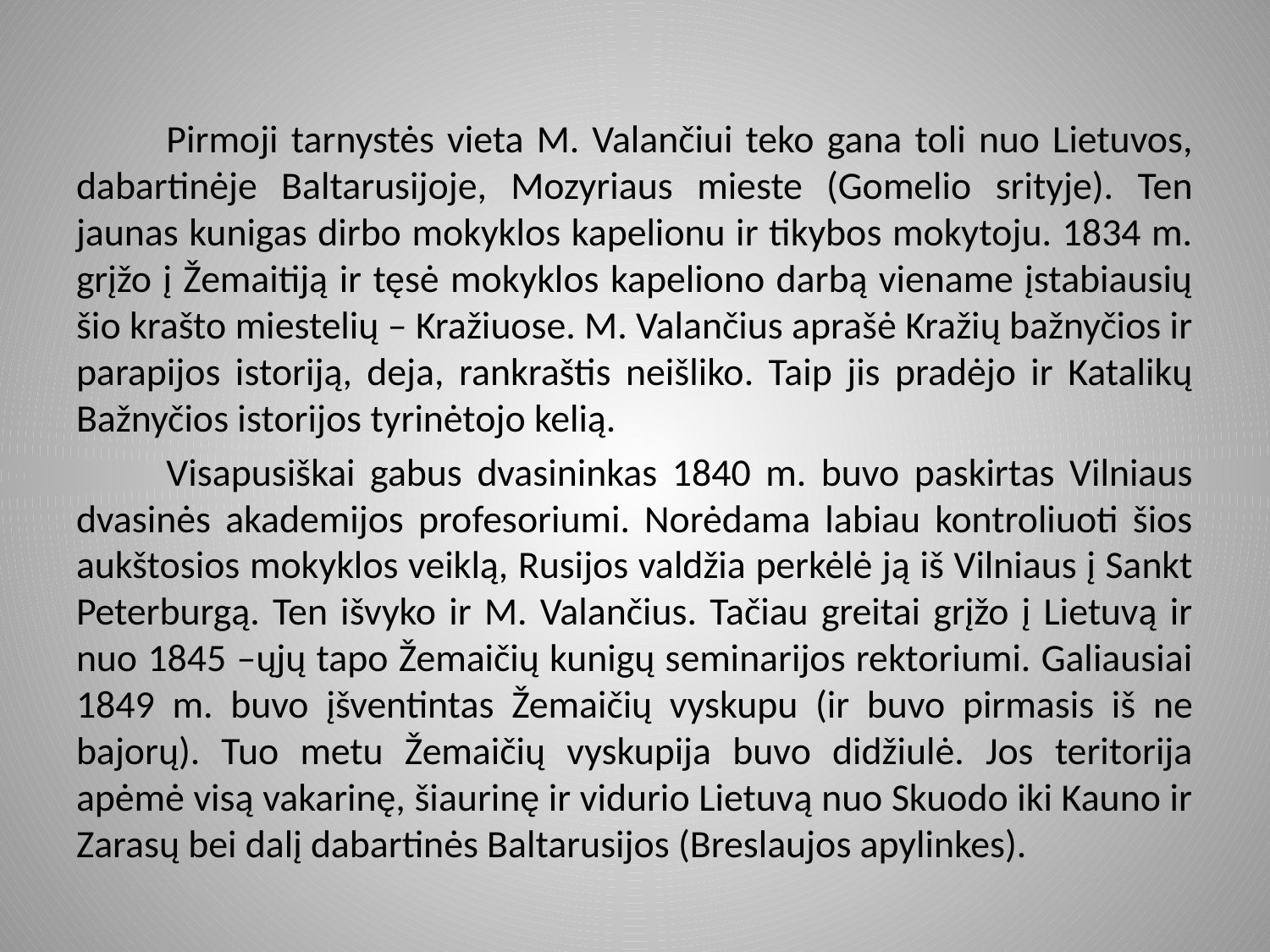

Pirmoji tarnystės vieta M. Valančiui teko gana toli nuo Lietuvos, dabartinėje Baltarusijoje, Mozyriaus mieste (Gomelio srityje). Ten jaunas kunigas dirbo mokyklos kapelionu ir tikybos mokytoju. 1834 m. grįžo į Žemaitiją ir tęsė mokyklos kapeliono darbą viename įstabiausių šio krašto miestelių – Kražiuose. M. Valančius aprašė Kražių bažnyčios ir parapijos istoriją, deja, rankraštis neišliko. Taip jis pradėjo ir Katalikų Bažnyčios istorijos tyrinėtojo kelią.
	Visapusiškai gabus dvasininkas 1840 m. buvo paskirtas Vilniaus dvasinės akademijos profesoriumi. Norėdama labiau kontroliuoti šios aukštosios mokyklos veiklą, Rusijos valdžia perkėlė ją iš Vilniaus į Sankt Peterburgą. Ten išvyko ir M. Valančius. Tačiau greitai grįžo į Lietuvą ir nuo 1845 –ųjų tapo Žemaičių kunigų seminarijos rektoriumi. Galiausiai 1849 m. buvo įšventintas Žemaičių vyskupu (ir buvo pirmasis iš ne bajorų). Tuo metu Žemaičių vyskupija buvo didžiulė. Jos teritorija apėmė visą vakarinę, šiaurinę ir vidurio Lietuvą nuo Skuodo iki Kauno ir Zarasų bei dalį dabartinės Baltarusijos (Breslaujos apylinkes).